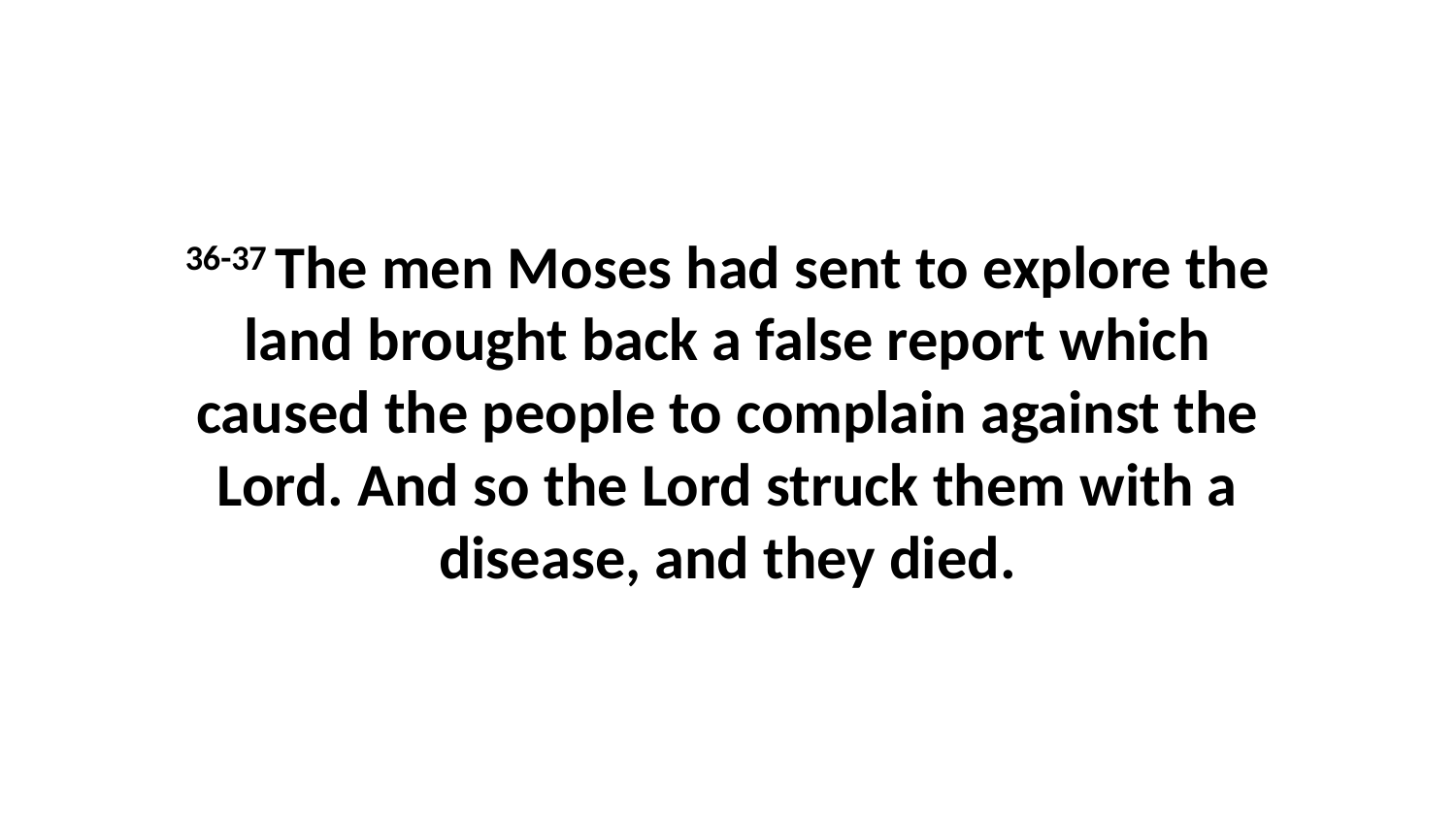

36-37 The men Moses had sent to explore the land brought back a false report which caused the people to complain against the Lord. And so the Lord struck them with a disease, and they died.